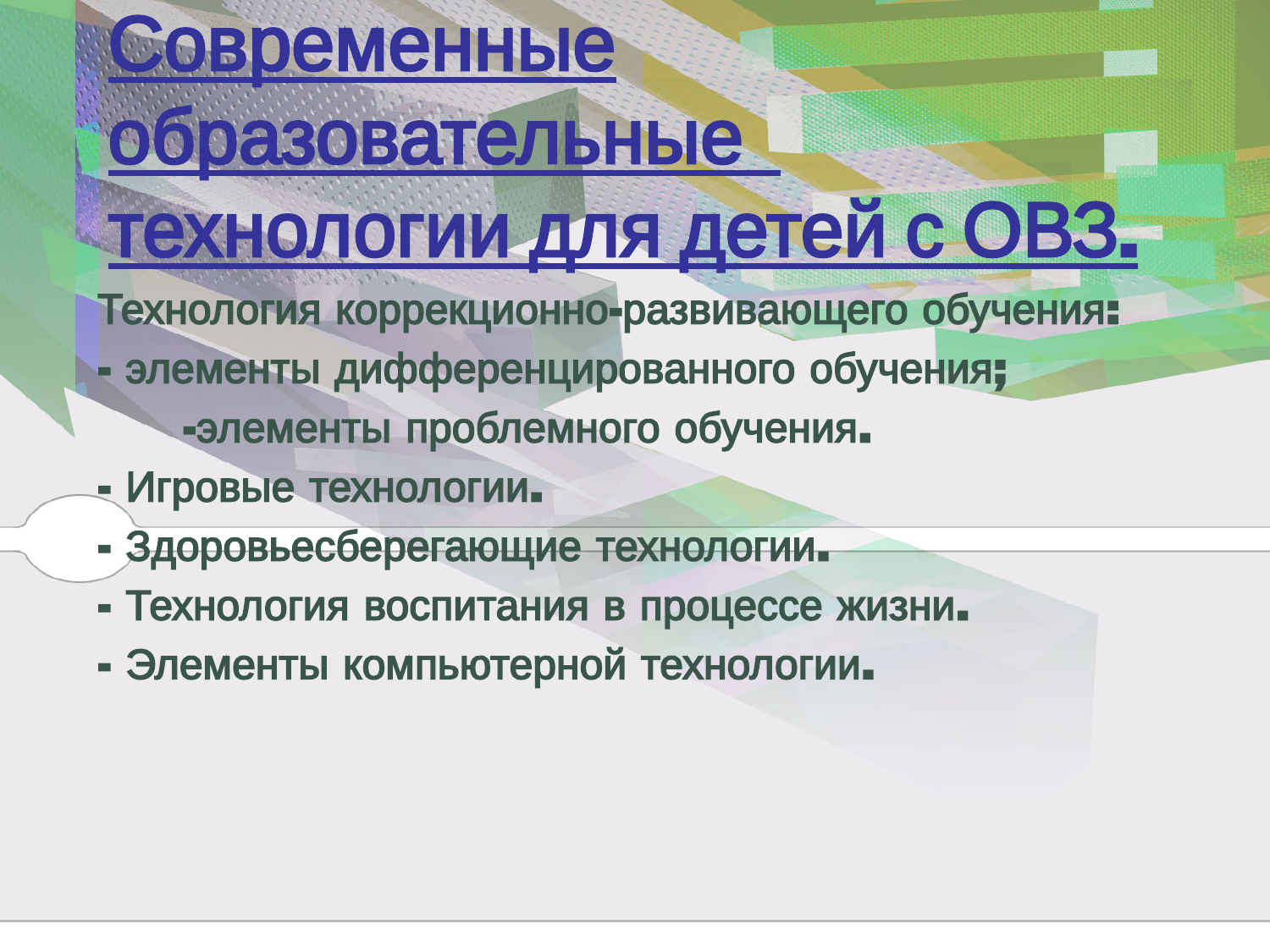

# Современные образовательные   технологии для детей с ОВЗ.
Технология коррекционно-развивающего обучения:
- элементы дифференцированного обучения;
      -элементы проблемного обучения.
- Игровые технологии.
- Здоровьесберегающие технологии.
- Технология воспитания в процессе жизни.
- Элементы компьютерной технологии.